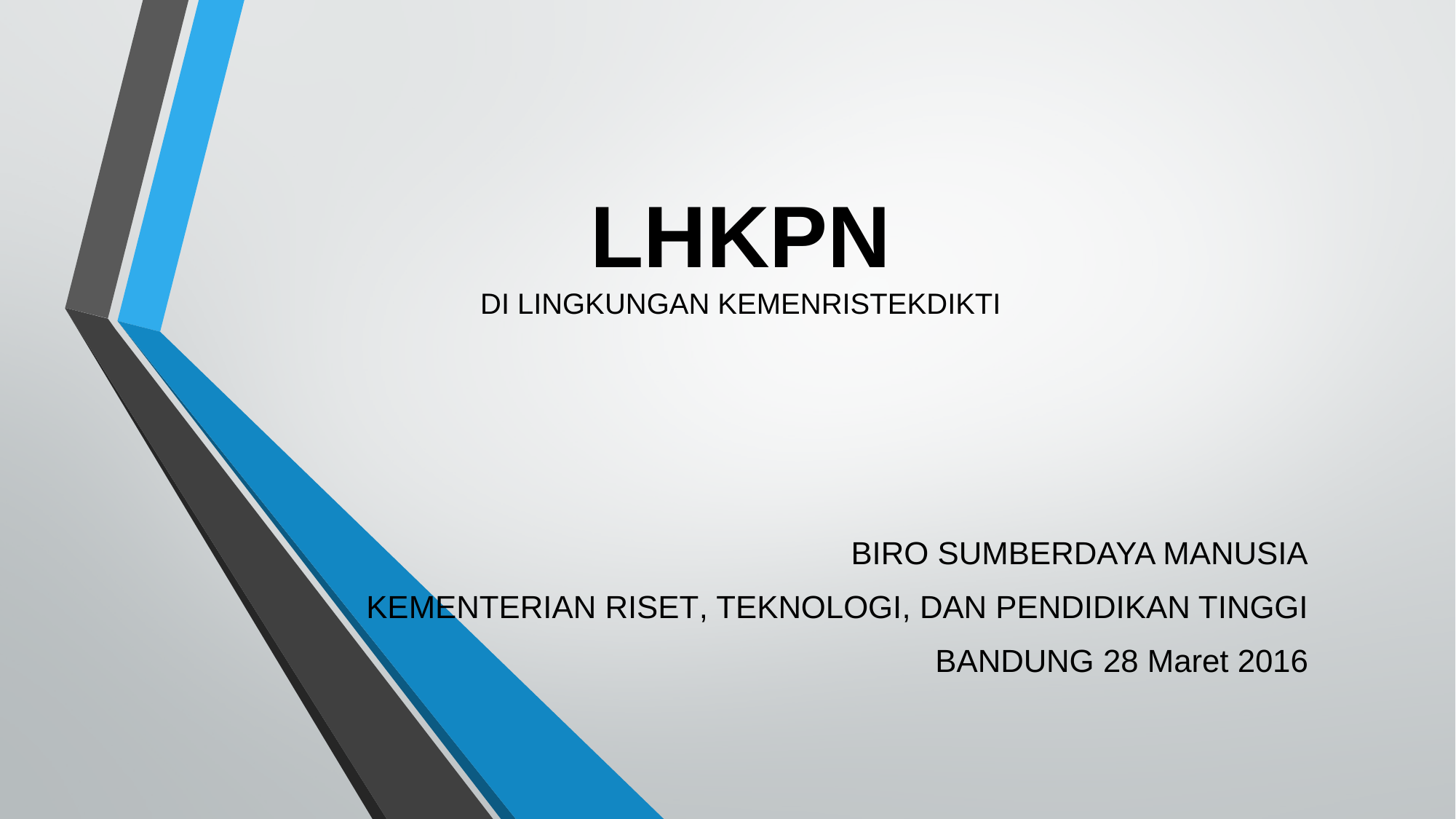

# LHKPN DI LINGKUNGAN KEMENRISTEKDIKTI
BIRO SUMBERDAYA MANUSIA
KEMENTERIAN RISET, TEKNOLOGI, DAN PENDIDIKAN TINGGI
BANDUNG 28 Maret 2016